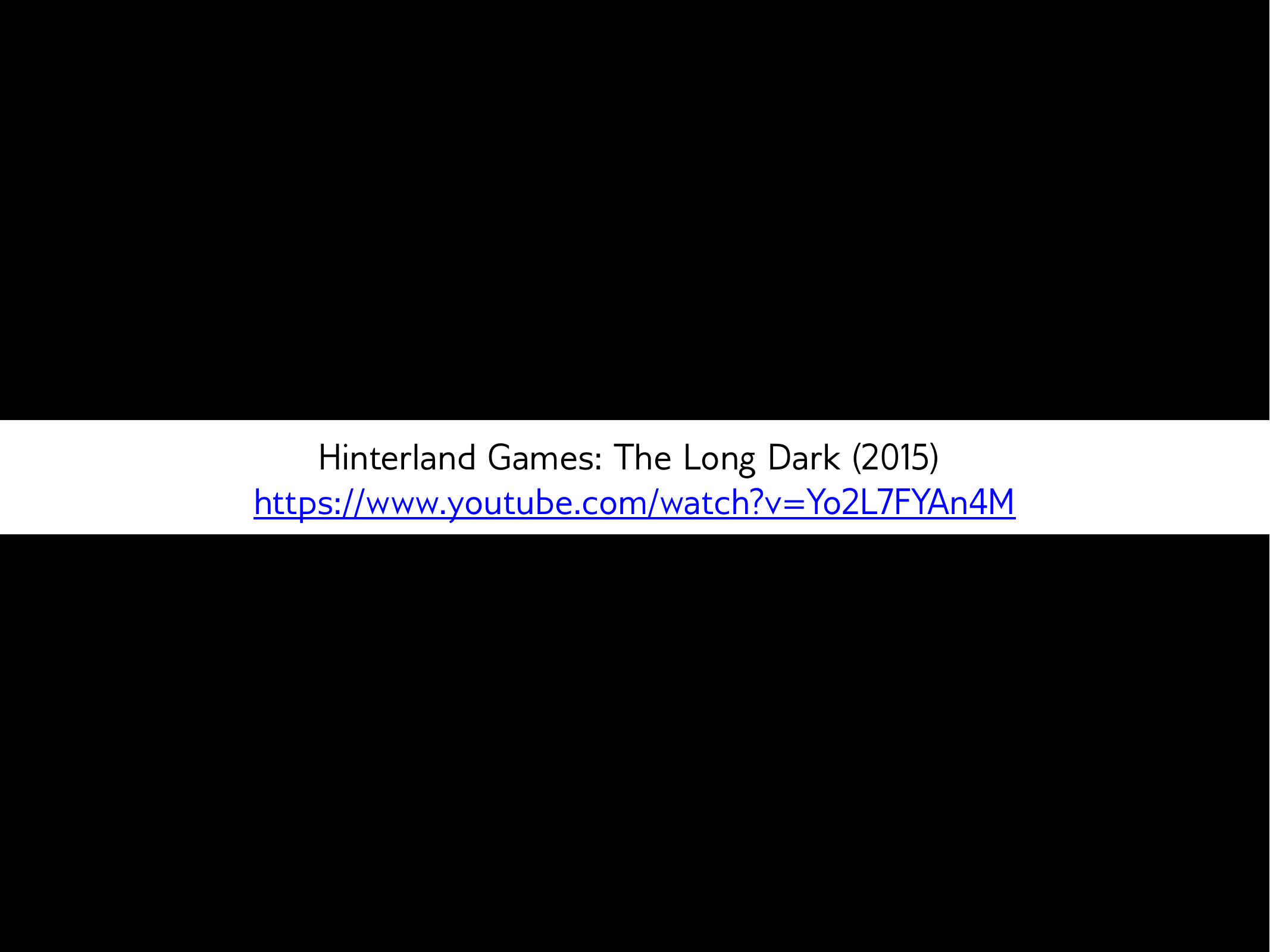

Hinterland Games: The Long Dark (2015)
https://www.youtube.com/watch?v=Yo2L7FYAn4M